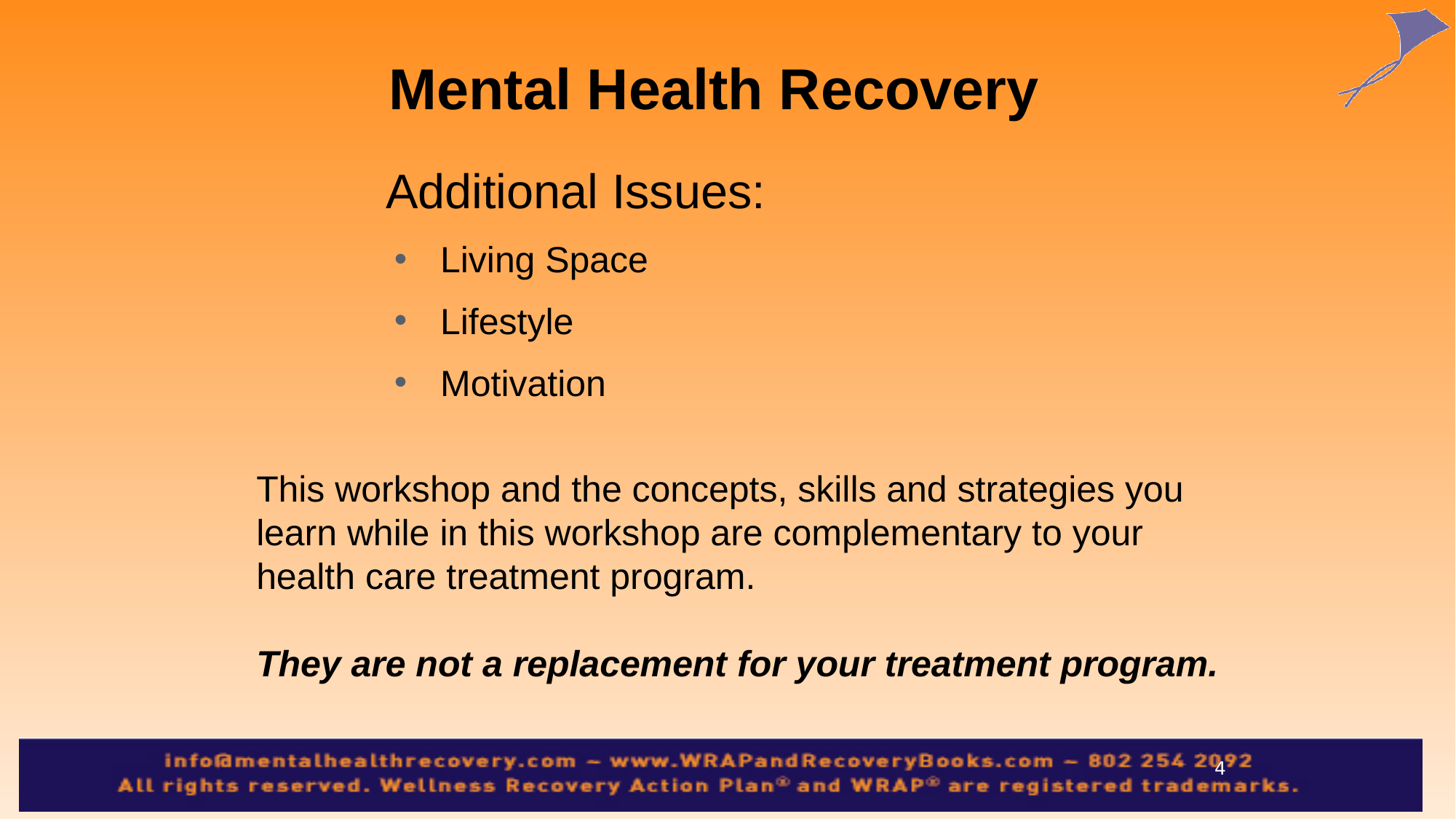

# Mental Health Recovery
	  Additional Issues:
  Living Space
  Lifestyle
  Motivation

This workshop and the concepts, skills and strategies you learn while in this workshop are complementary to your health care treatment program.

They are not a replacement for your treatment program.
4